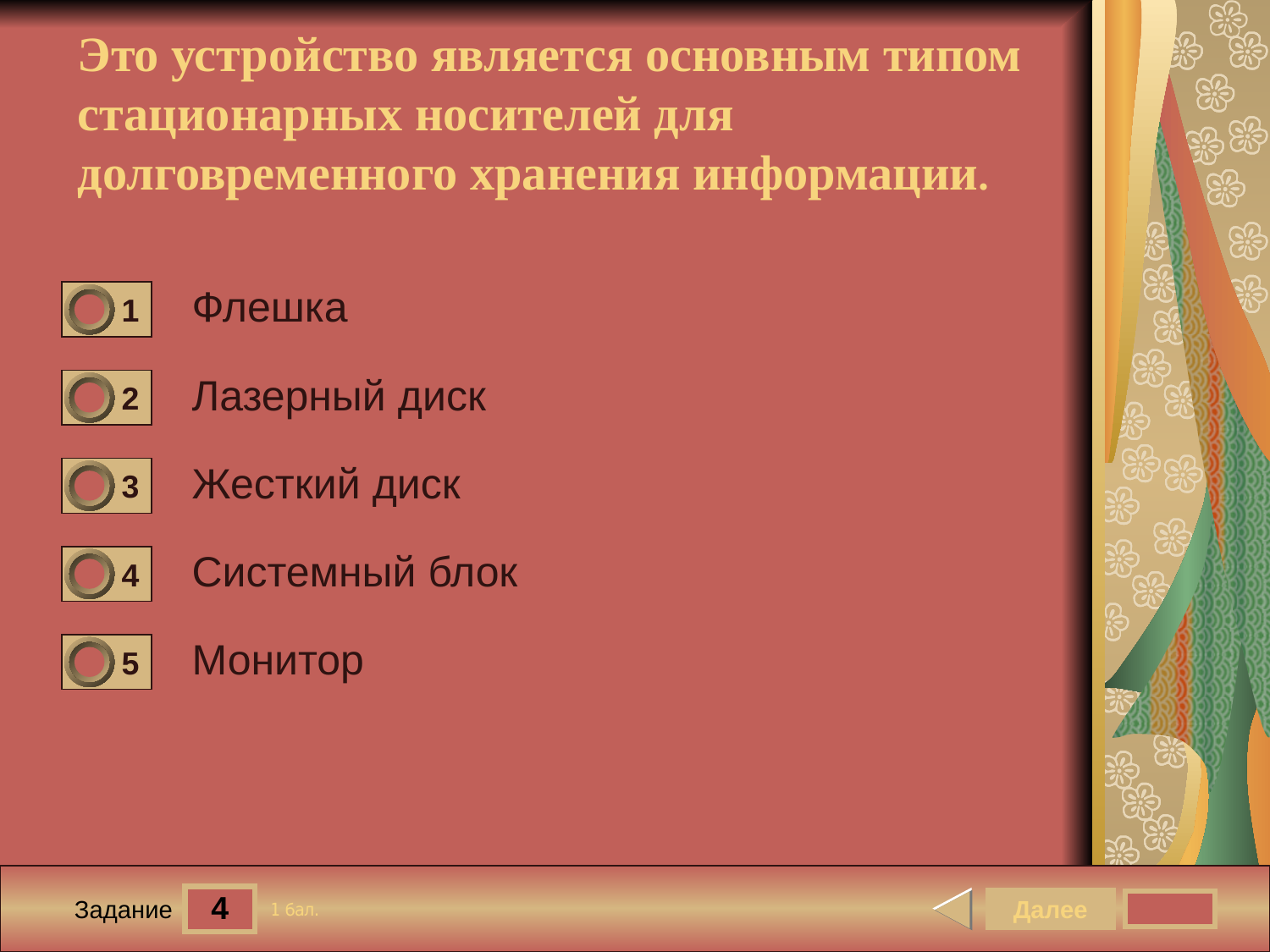

Это устройство является основным типом стационарных носителей для долговременного хранения информации.

Флешка
1
0

Лазерный диск
2
0

Жесткий диск
3
0

Системный блок
4
0

Монитор
5
0

4

Далее

1 бал.
Задание